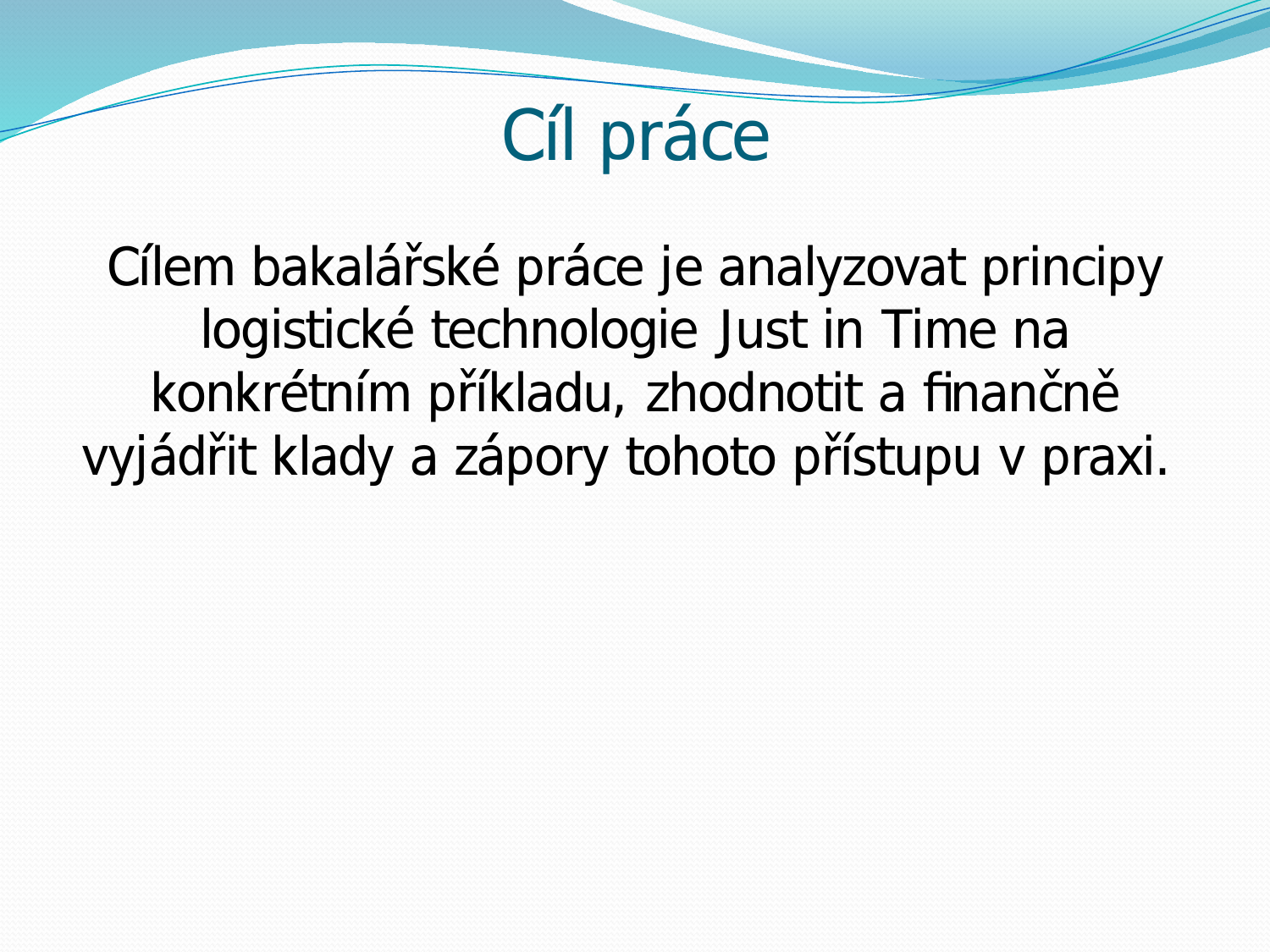

# Cíl práce
Cílem bakalářské práce je analyzovat principy logistické technologie Just in Time na konkrétním příkladu, zhodnotit a finančně vyjádřit klady a zápory tohoto přístupu v praxi.